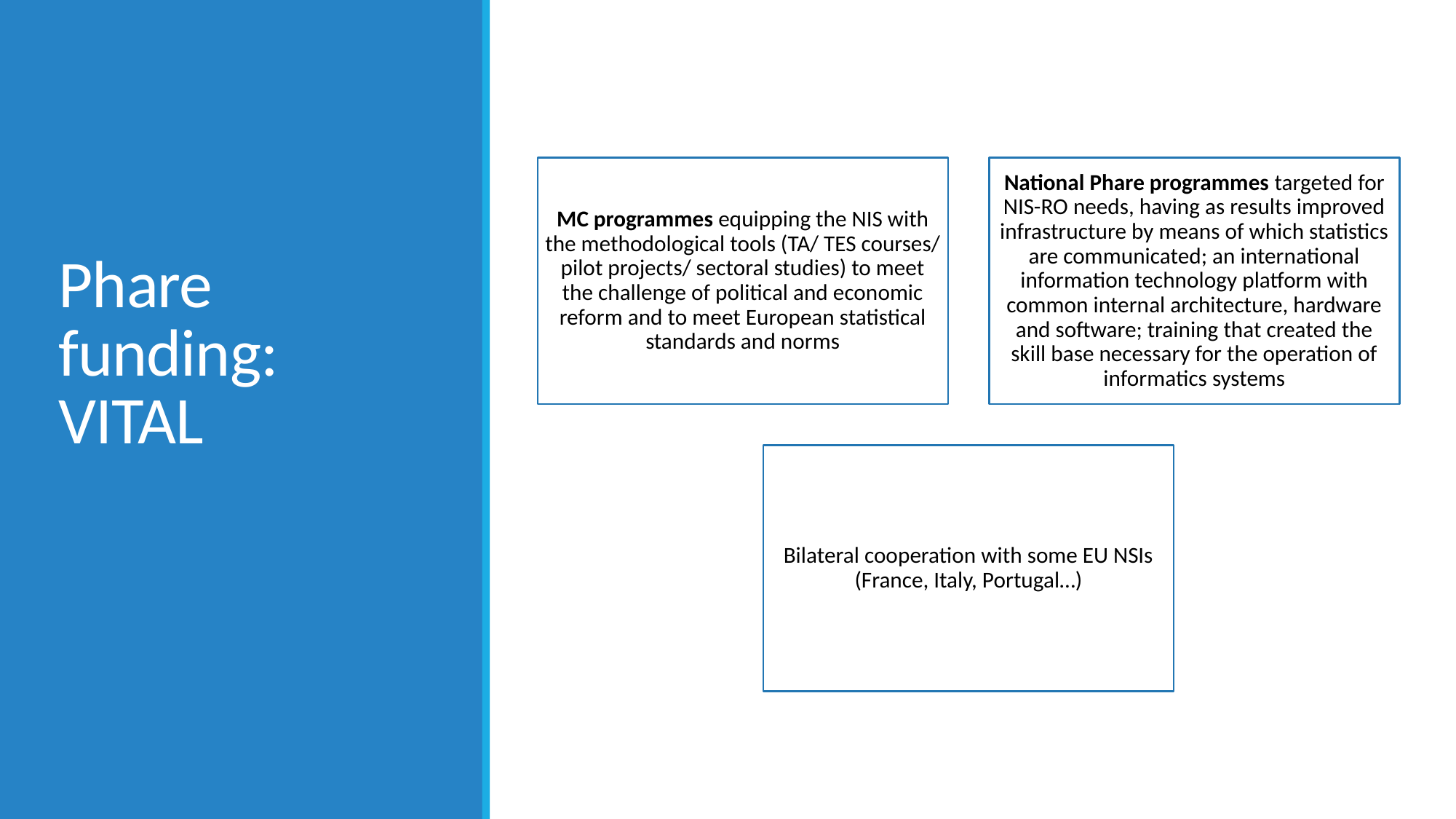

MC programmes equipping the NIS with the methodological tools (TA/ TES courses/ pilot projects/ sectoral studies) to meet the challenge of political and economic reform and to meet European statistical standards and norms
National Phare programmes targeted for NIS-RO needs, having as results improved infrastructure by means of which statistics are communicated; an international information technology platform with common internal architecture, hardware and software; training that created the skill base necessary for the operation of informatics systems
Bilateral cooperation with some EU NSIs (France, Italy, Portugal…)
# Phare funding: VITAL